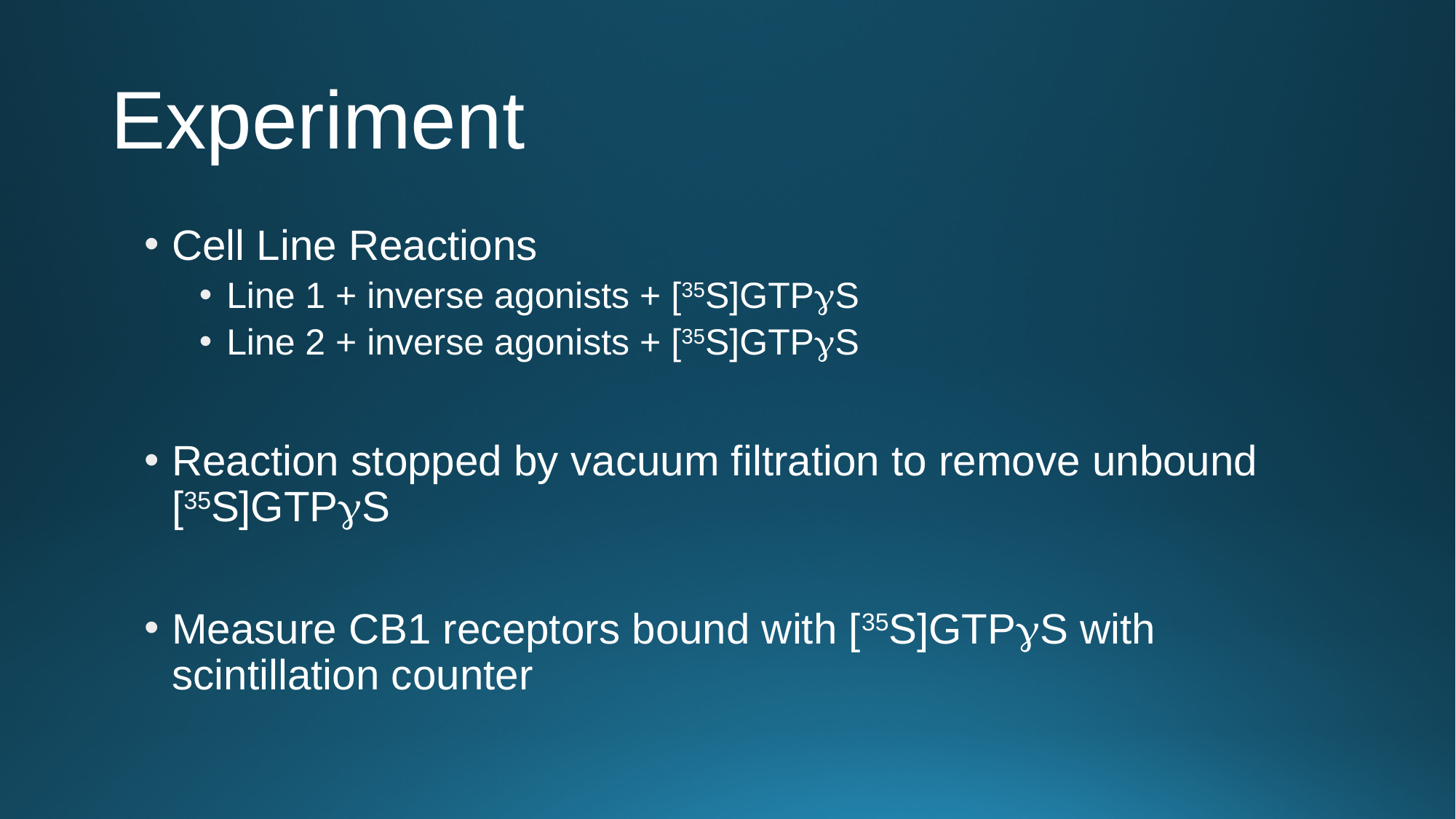

# Experiment
Cell Line Reactions
Line 1 + inverse agonists + [35S]GTPγS
Line 2 + inverse agonists + [35S]GTPγS

Reaction stopped by vacuum filtration to remove unbound [35S]GTPγS

Measure CB1 receptors bound with [35S]GTPγS with scintillation counter